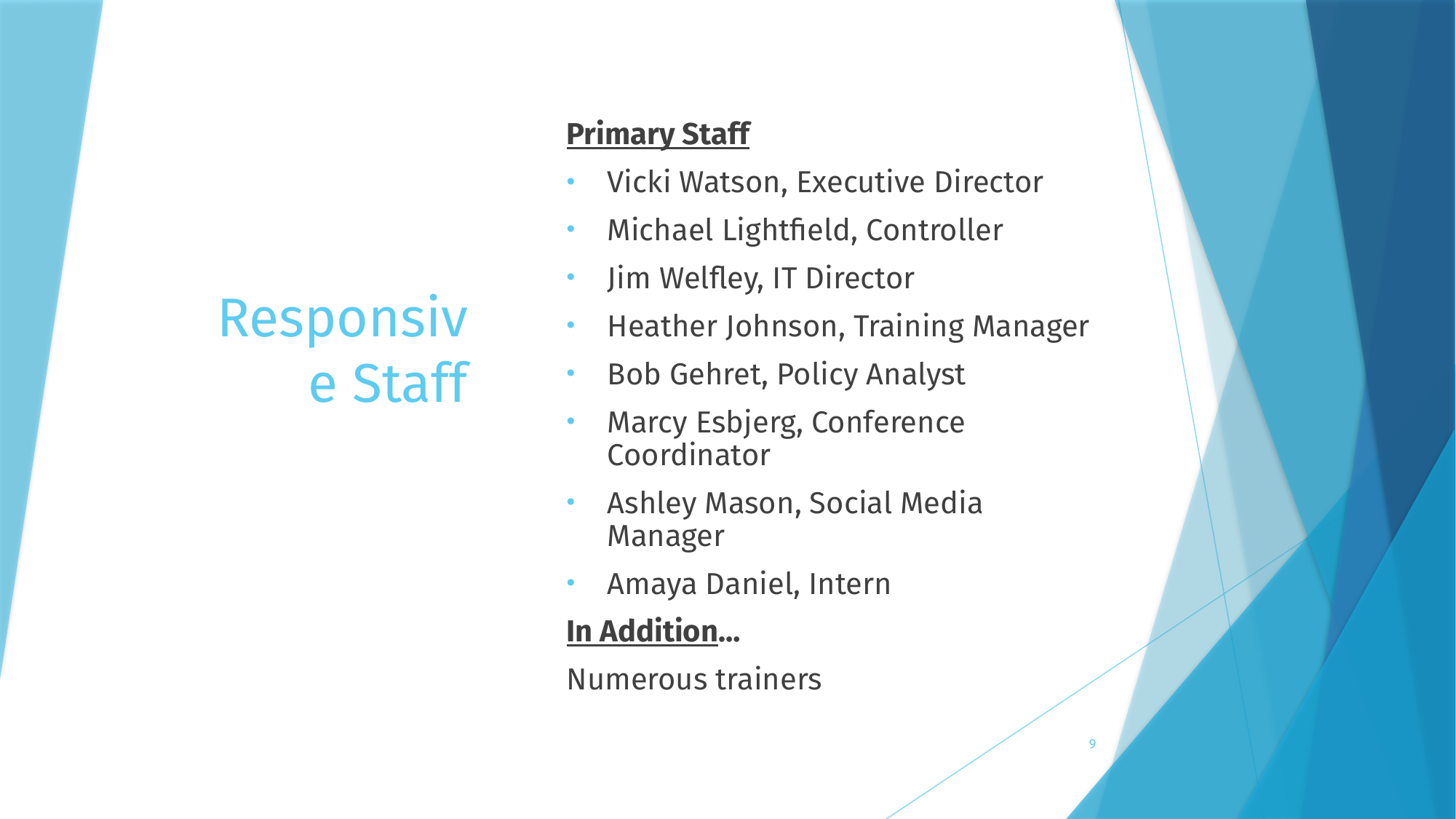

Primary Staff
Vicki Watson, Executive Director
Michael Lightfield, Controller
Jim Welfley, IT Director
Heather Johnson, Training Manager
Bob Gehret, Policy Analyst
Marcy Esbjerg, Conference Coordinator
Ashley Mason, Social Media Manager
Amaya Daniel, Intern
In Addition…
Numerous trainers
# Responsive Staff
9